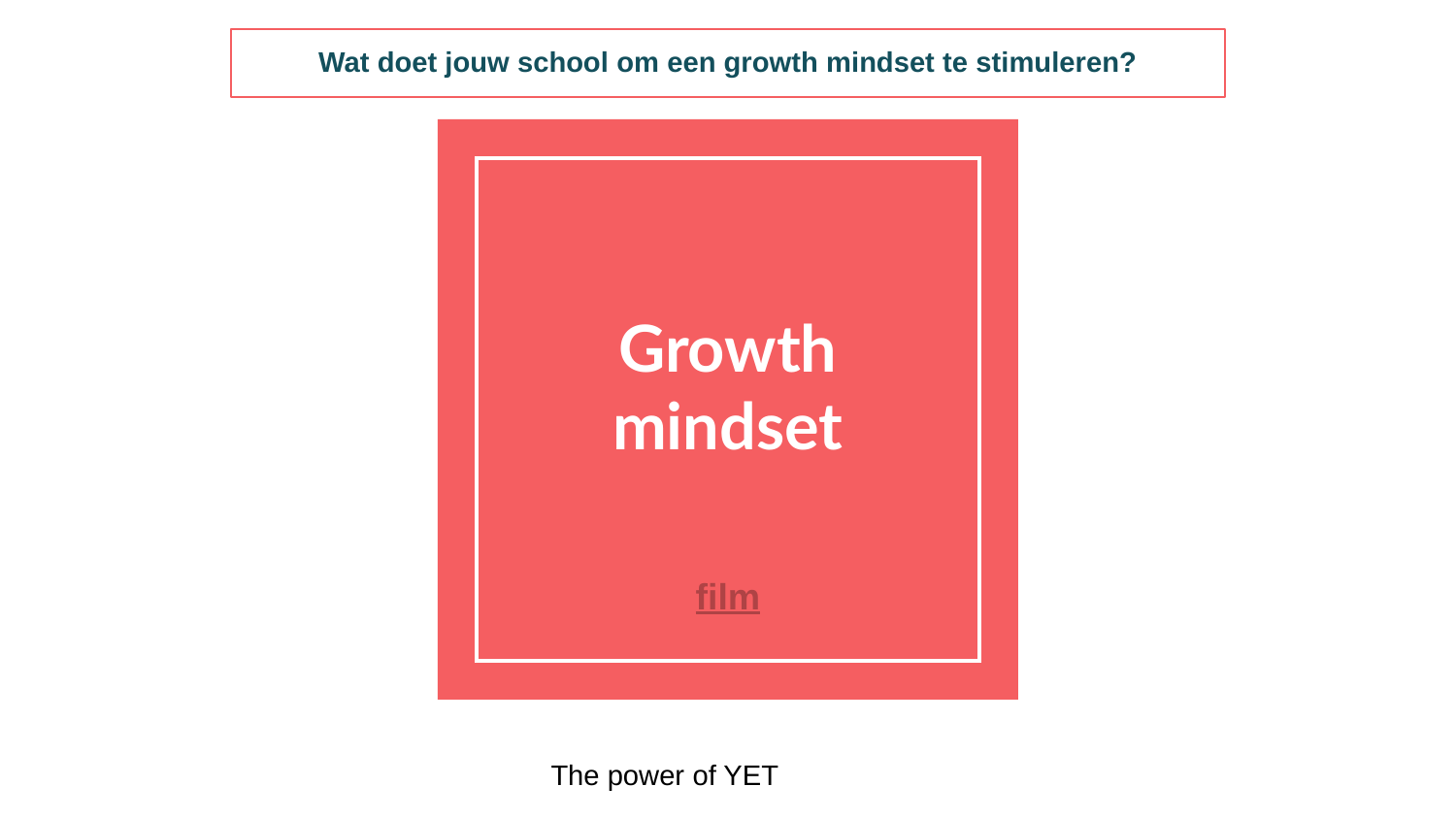

Wat doet jouw school om een growth mindset te stimuleren?
# Growth mindset
film
The power of YET